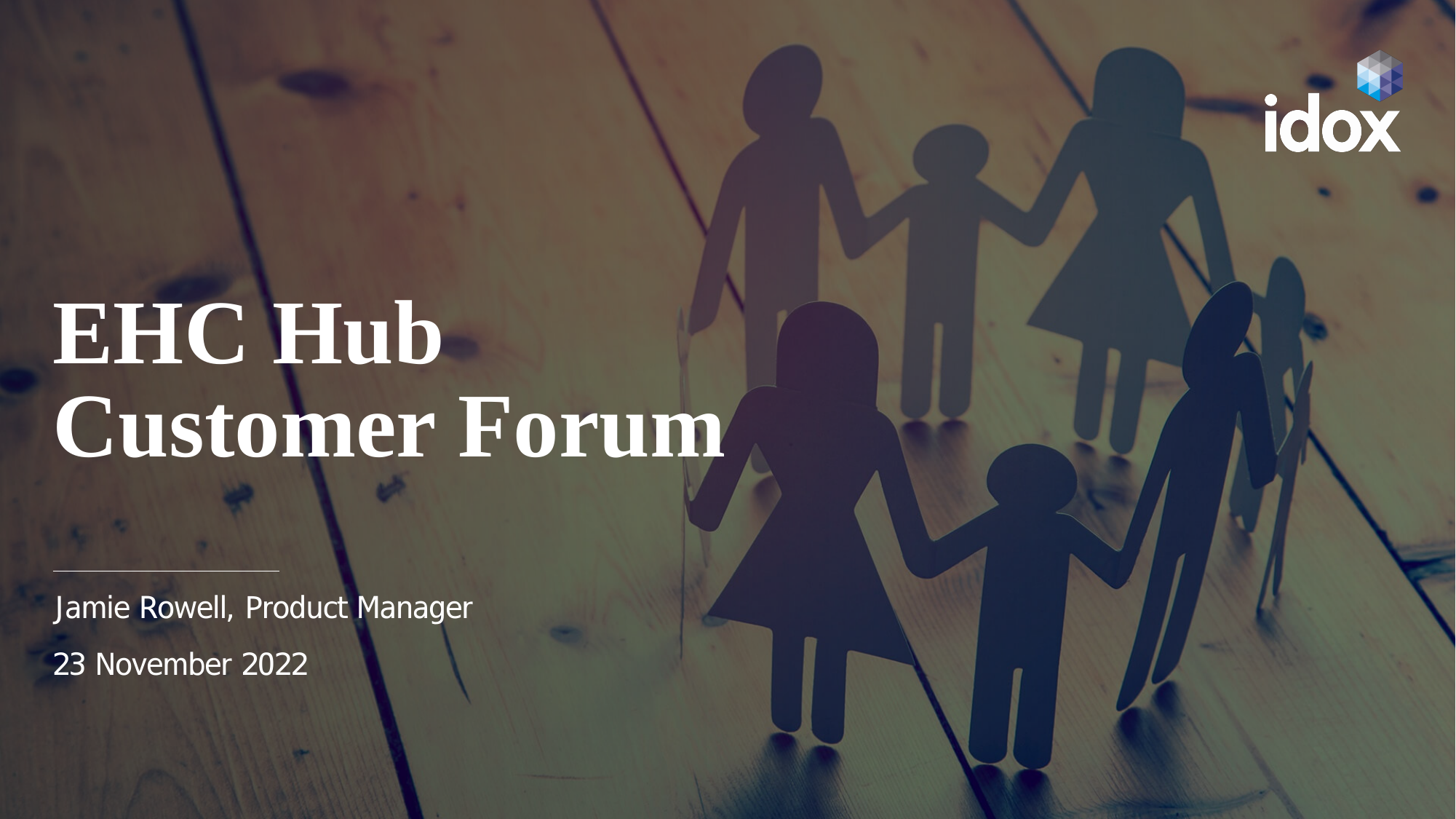

# EHC Hub Customer Forum
Jamie Rowell, Product Manager
23 November 2022